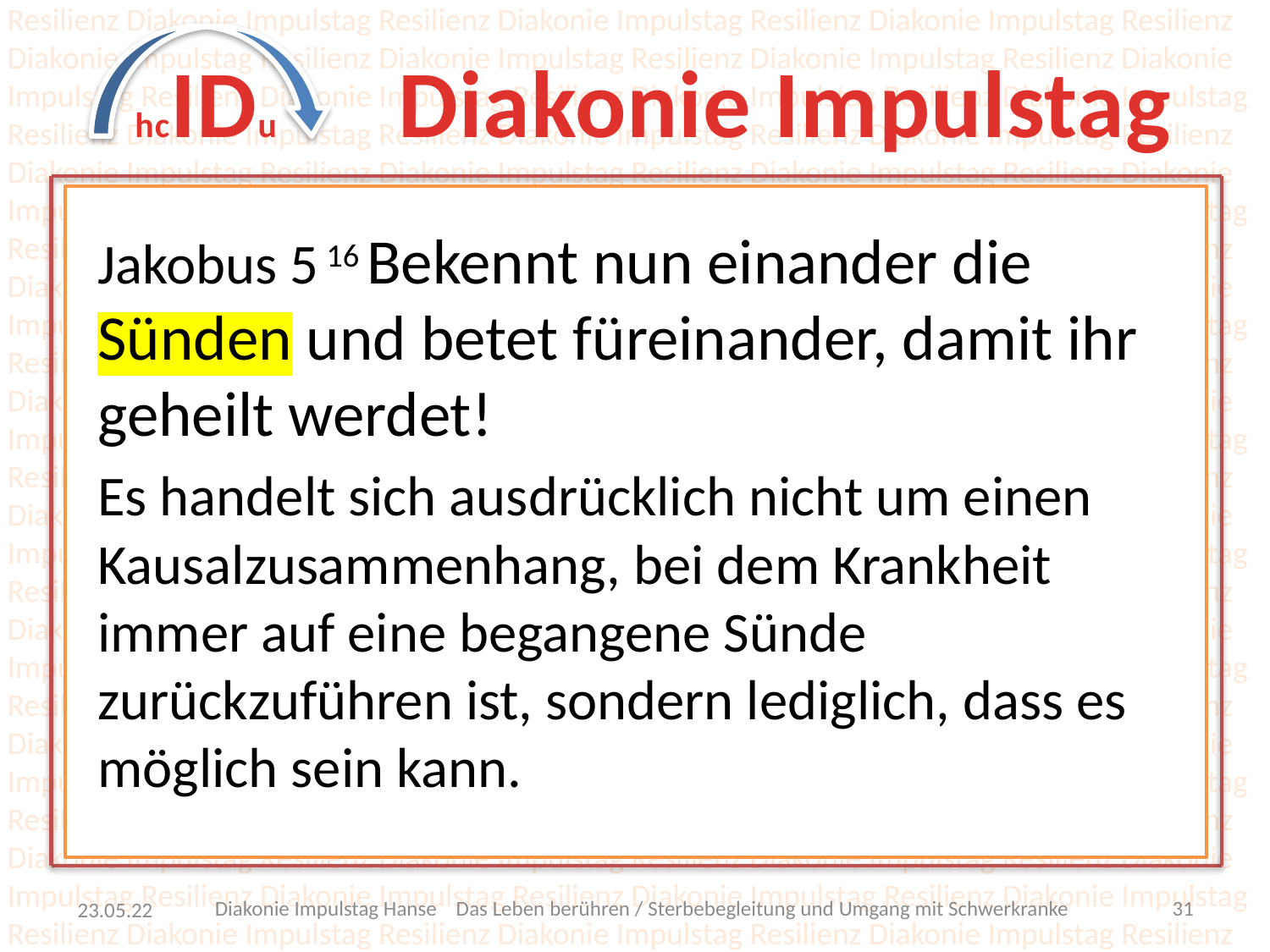

Jakobus 5 16 Bekennt nun einander die Sünden und betet füreinander, damit ihr geheilt werdet!
Es handelt sich ausdrücklich nicht um einen Kausalzusammenhang, bei dem Krankheit immer auf eine begangene Sünde zurückzuführen ist, sondern lediglich, dass es möglich sein kann.
Diakonie Impulstag Hanse    Das Leben berühren / Sterbebegleitung und Umgang mit Schwerkranke
31
23.05.22